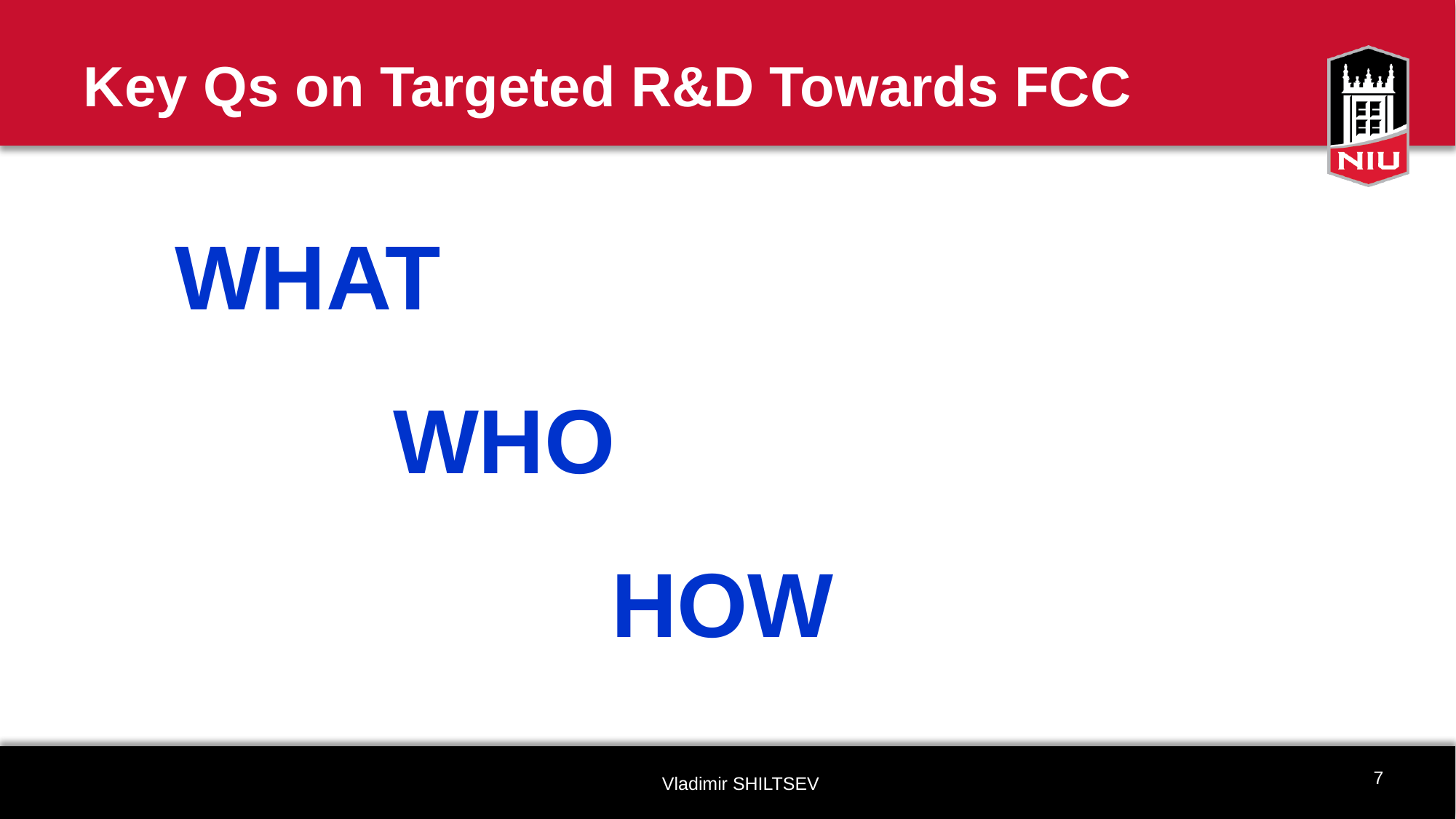

# Key Qs on Targeted R&D Towards FCC
WHAT
WHO
HOW
7